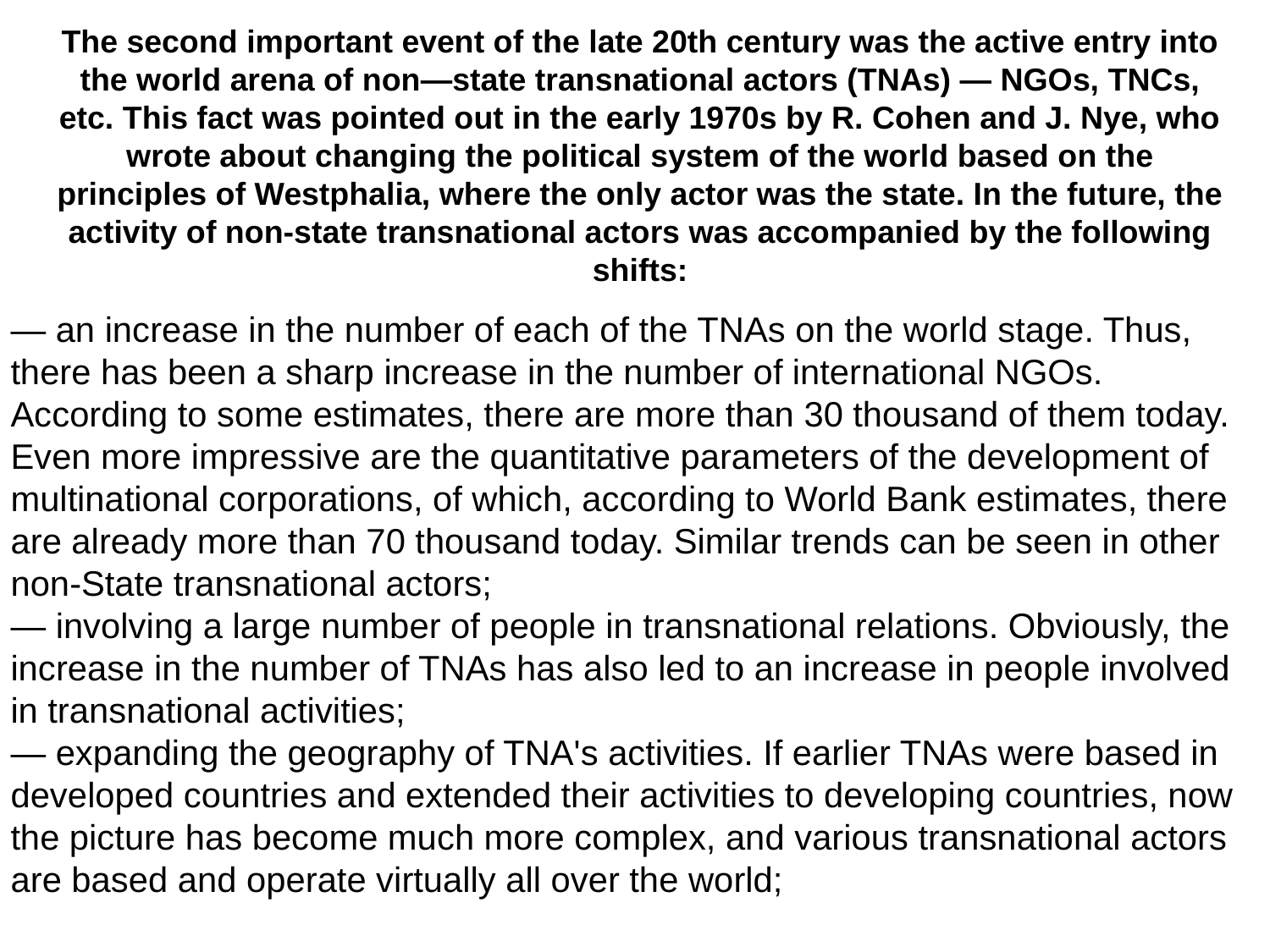

# The second important event of the late 20th century was the active entry into the world arena of non—state transnational actors (TNAs) — NGOs, TNCs, etc. This fact was pointed out in the early 1970s by R. Cohen and J. Nye, who wrote about changing the political system of the world based on the principles of Westphalia, where the only actor was the state. In the future, the activity of non-state transnational actors was accompanied by the following shifts:
— an increase in the number of each of the TNAs on the world stage. Thus, there has been a sharp increase in the number of international NGOs. According to some estimates, there are more than 30 thousand of them today. Even more impressive are the quantitative parameters of the development of multinational corporations, of which, according to World Bank estimates, there are already more than 70 thousand today. Similar trends can be seen in other non-State transnational actors;
— involving a large number of people in transnational relations. Obviously, the increase in the number of TNAs has also led to an increase in people involved in transnational activities;
— expanding the geography of TNA's activities. If earlier TNAs were based in developed countries and extended their activities to developing countries, now the picture has become much more complex, and various transnational actors are based and operate virtually all over the world;